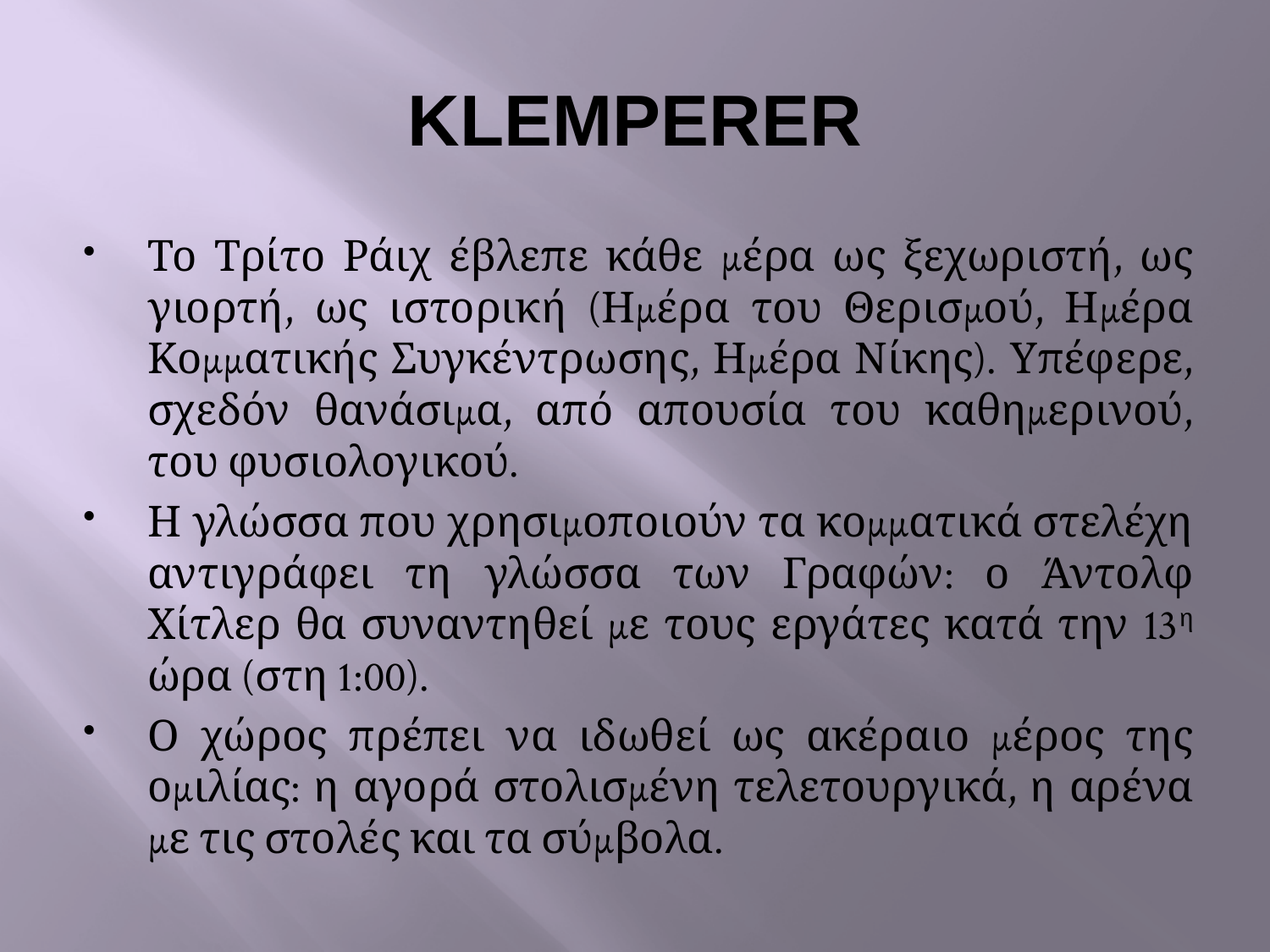

# KLEMPERER
Το Τρίτο Ράιχ έβλεπε κάθε μέρα ως ξεχωριστή, ως γιορτή, ως ιστορική (Ημέρα του Θερισμού, Ημέρα Κομματικής Συγκέντρωσης, Ημέρα Νίκης). Υπέφερε, σχεδόν θανάσιμα, από απουσία του καθημερινού, του φυσιολογικού.
Η γλώσσα που χρησιμοποιούν τα κομματικά στελέχη αντιγράφει τη γλώσσα των Γραφών: ο Άντολφ Χίτλερ θα συναντηθεί με τους εργάτες κατά την 13η ώρα (στη 1:00).
Ο χώρος πρέπει να ιδωθεί ως ακέραιο μέρος της ομιλίας: η αγορά στολισμένη τελετουργικά, η αρένα με τις στολές και τα σύμβολα.